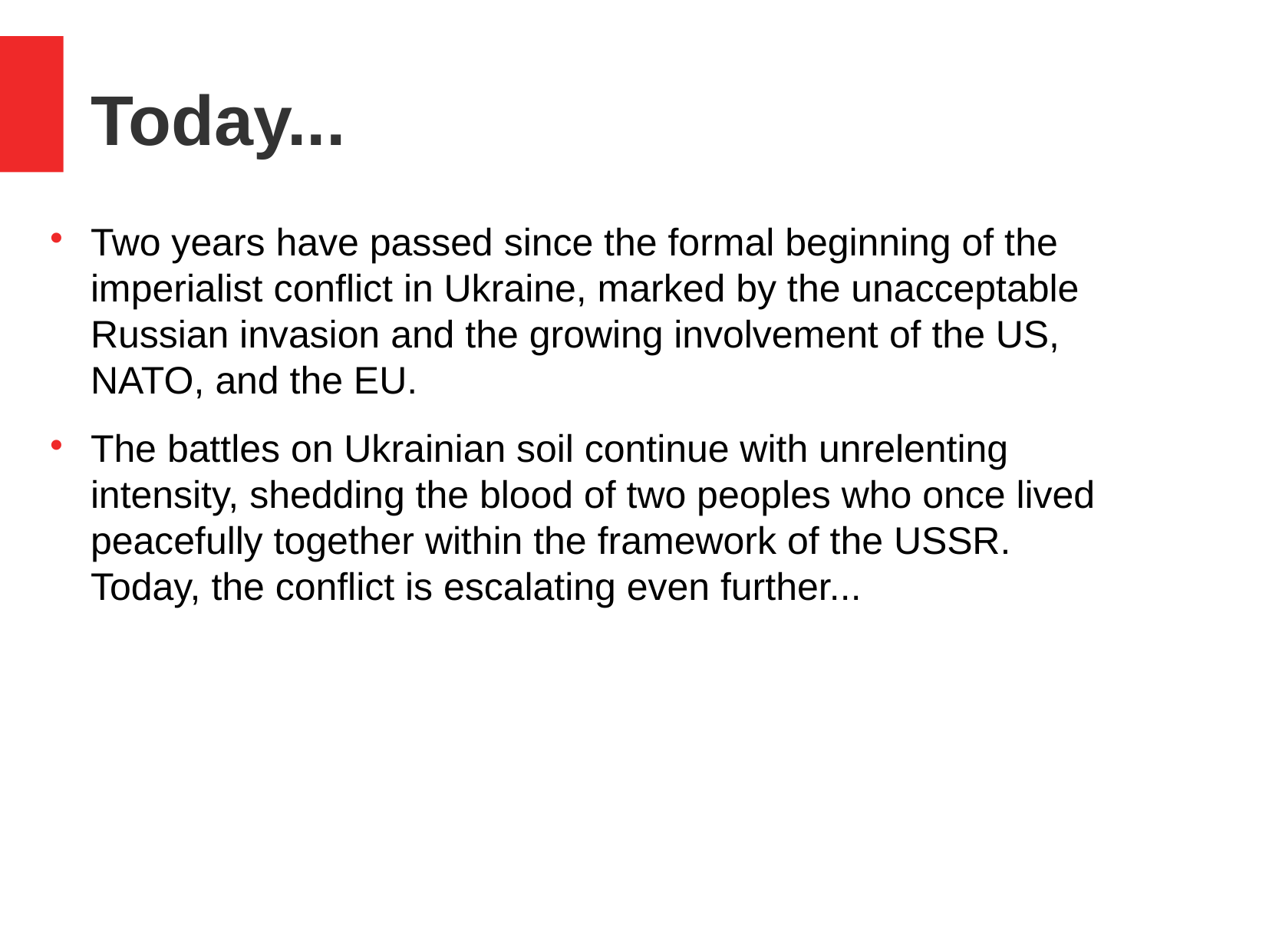

Today...
Two years have passed since the formal beginning of the imperialist conflict in Ukraine, marked by the unacceptable Russian invasion and the growing involvement of the US, NATO, and the EU.
The battles on Ukrainian soil continue with unrelenting intensity, shedding the blood of two peoples who once lived peacefully together within the framework of the USSR. Today, the conflict is escalating even further...